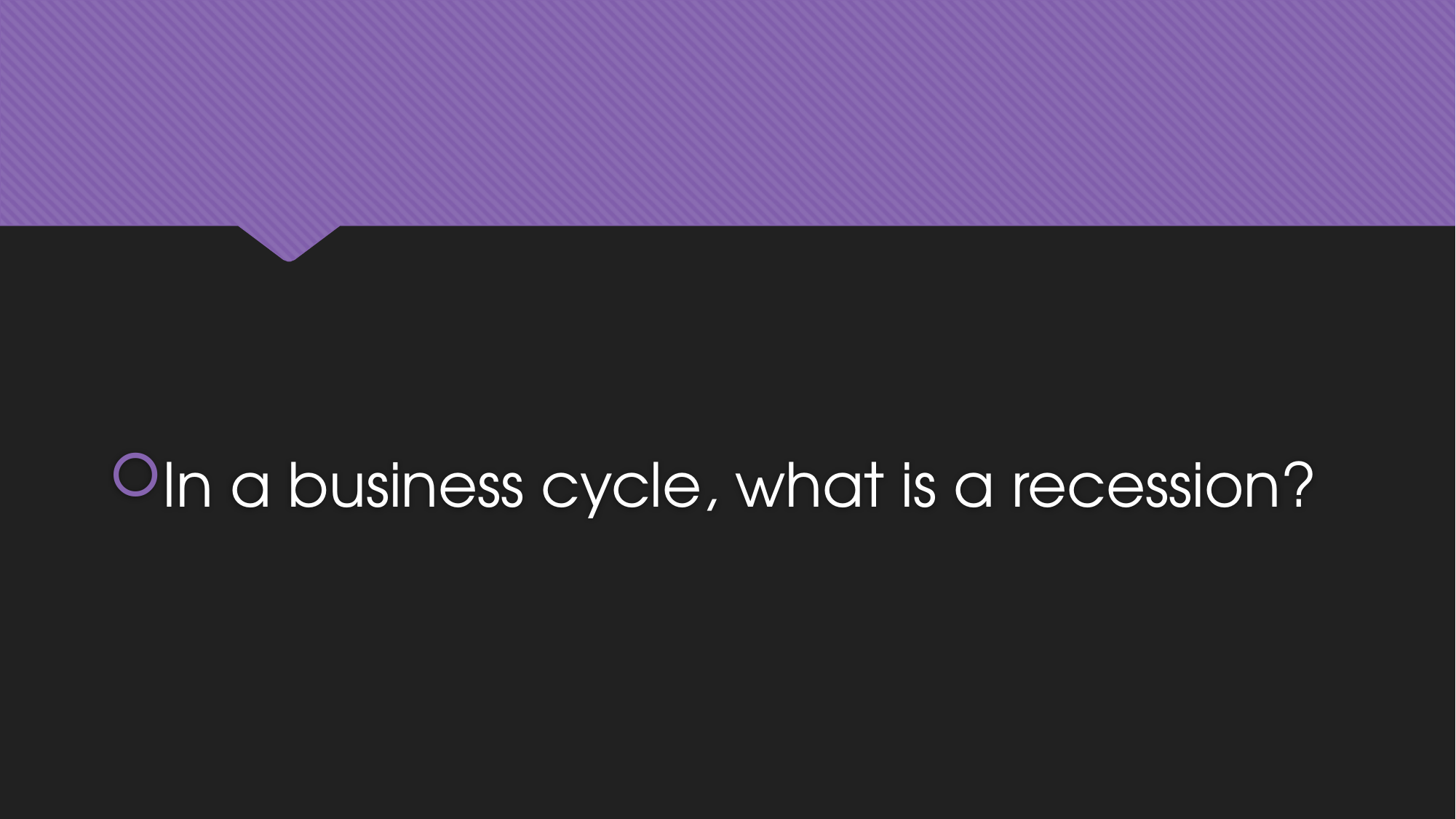

#
In a business cycle, what is a recession?